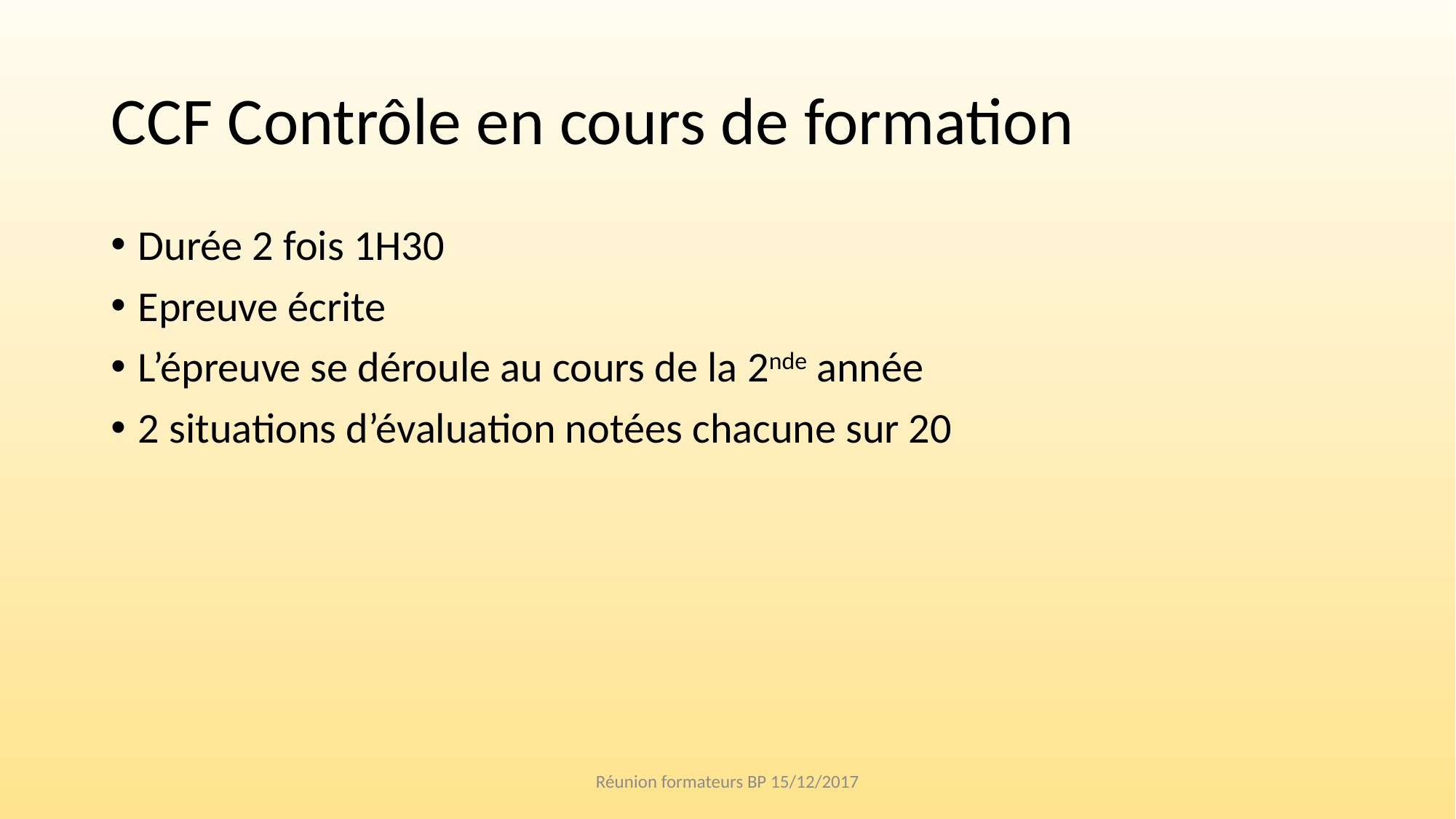

# CCF Contrôle en cours de formation
Durée 2 fois 1H30
Epreuve écrite
L’épreuve se déroule au cours de la 2nde année
2 situations d’évaluation notées chacune sur 20
Réunion formateurs BP 15/12/2017